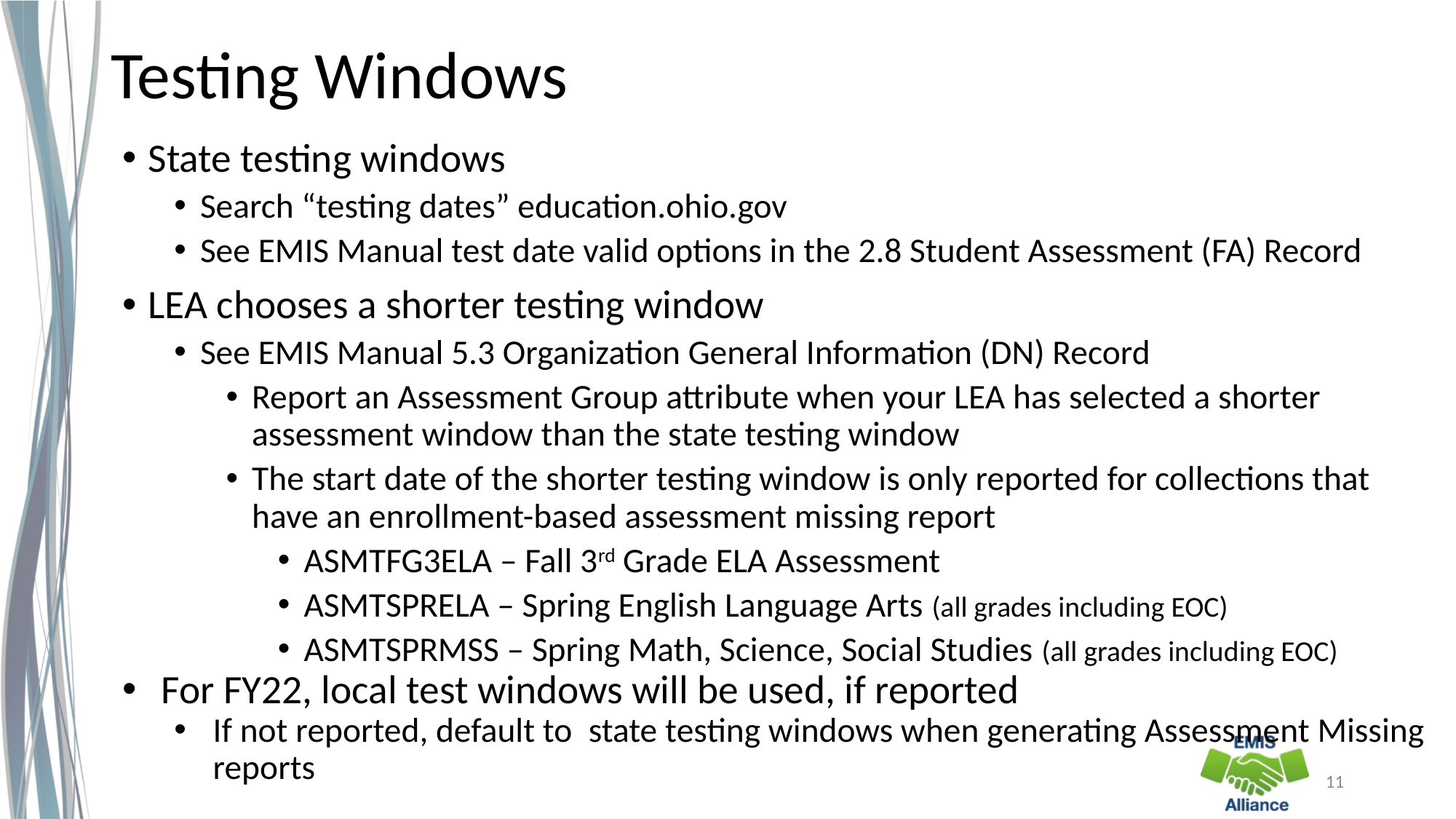

# Testing Windows
State testing windows
Search “testing dates” education.ohio.gov
See EMIS Manual test date valid options in the 2.8 Student Assessment (FA) Record
LEA chooses a shorter testing window
See EMIS Manual 5.3 Organization General Information (DN) Record
Report an Assessment Group attribute when your LEA has selected a shorter assessment window than the state testing window
The start date of the shorter testing window is only reported for collections that have an enrollment-based assessment missing report
ASMTFG3ELA – Fall 3rd Grade ELA Assessment
ASMTSPRELA – Spring English Language Arts (all grades including EOC)
ASMTSPRMSS – Spring Math, Science, Social Studies (all grades including EOC)
For FY22, local test windows will be used, if reported
If not reported, default to  state testing windows when generating Assessment Missing reports
11